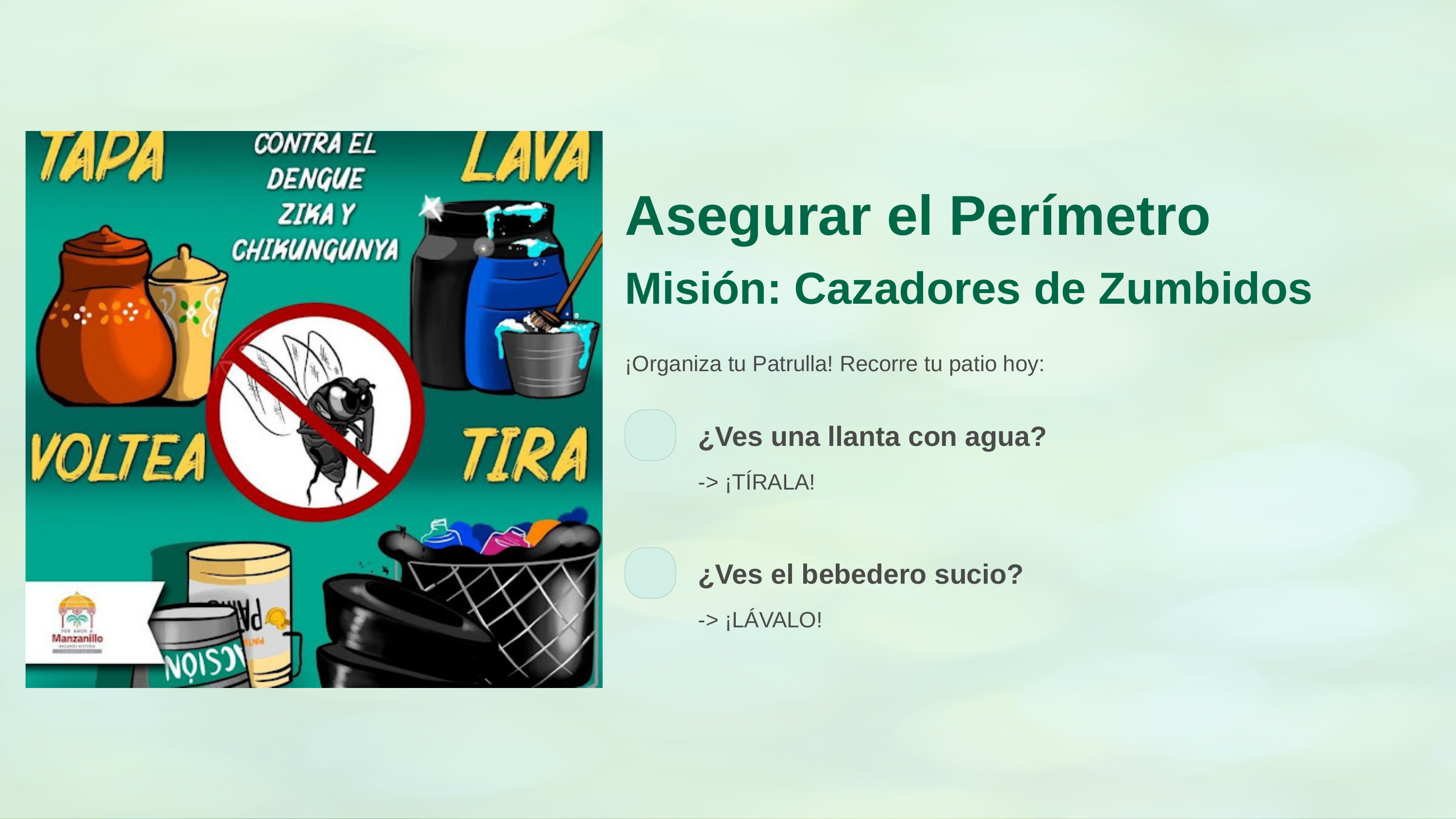

Asegurar el Perímetro
Misión: Cazadores de Zumbidos
¡Organiza tu Patrulla! Recorre tu patio hoy:

¿Ves una llanta con agua?
-> ¡TÍRALA!

¿Ves el bebedero sucio?
-> ¡LÁVALO!